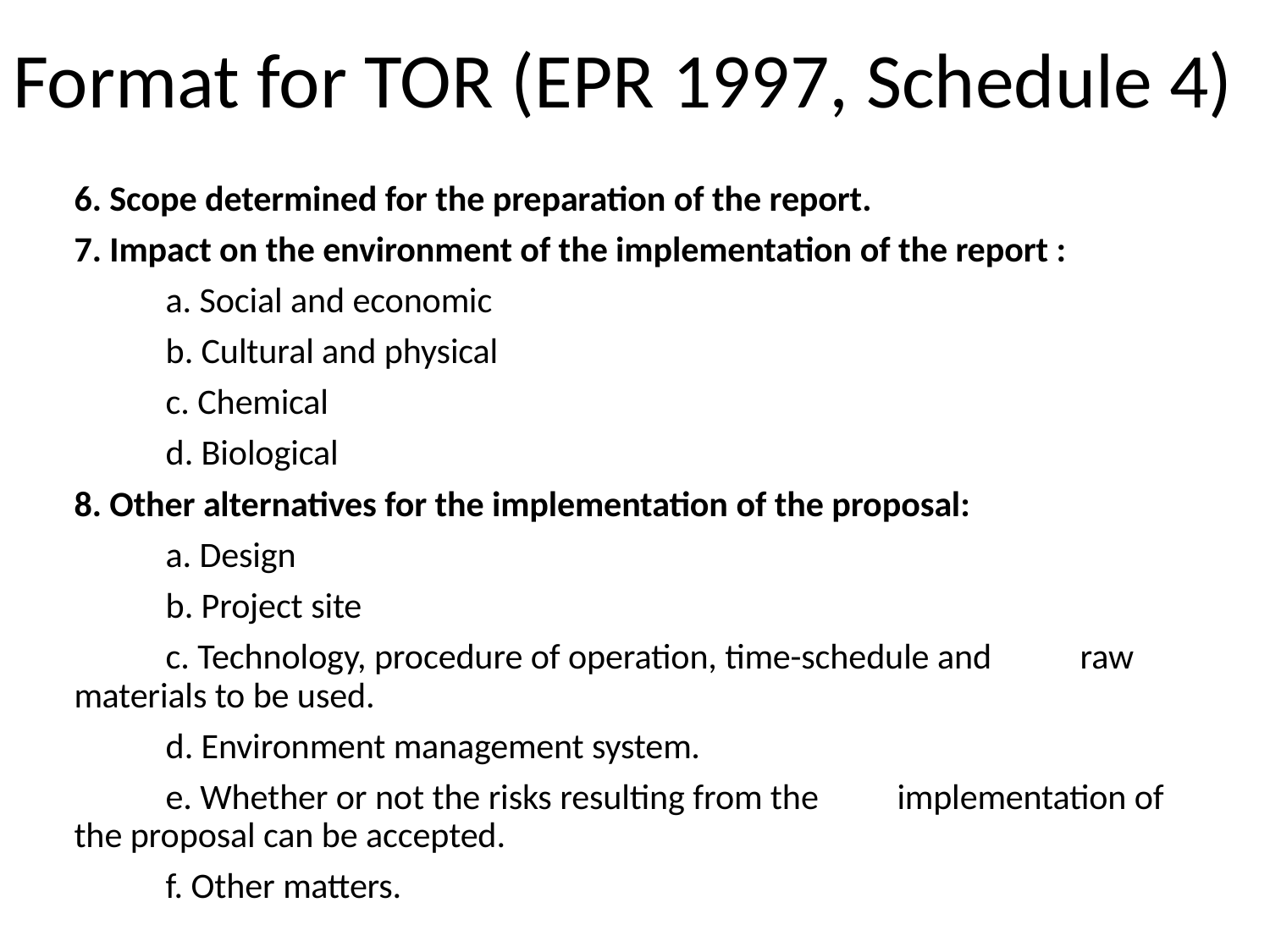

# Format for TOR (EPR 1997, Schedule 4)
6. Scope determined for the preparation of the report.
7. Impact on the environment of the implementation of the report :
	a. Social and economic
	b. Cultural and physical
	c. Chemical
	d. Biological
8. Other alternatives for the implementation of the proposal:
	a. Design
	b. Project site
	c. Technology, procedure of operation, time-schedule and 	raw materials to be used.
	d. Environment management system.
	e. Whether or not the risks resulting from the 	implementation of the proposal can be accepted.
	f. Other matters.